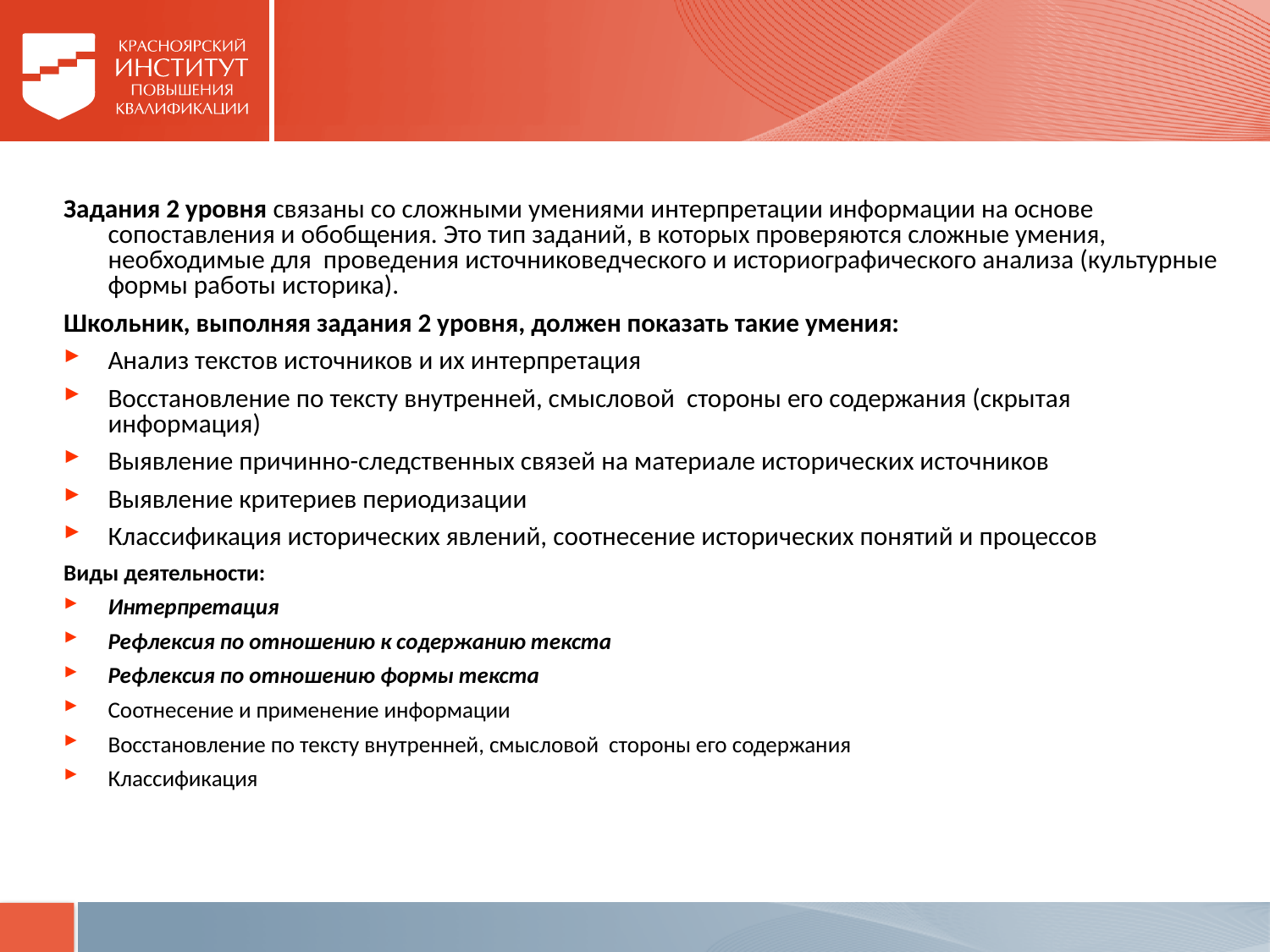

Задания 2 уровня связаны со сложными умениями интерпретации информации на основе сопоставления и обобщения. Это тип заданий, в которых проверяются сложные умения, необходимые для  проведения источниковедческого и историографического анализа (культурные формы работы историка).
Школьник, выполняя задания 2 уровня, должен показать такие умения:
Анализ текстов источников и их интерпретация
Восстановление по тексту внутренней, смысловой  стороны его содержания (скрытая информация)
Выявление причинно-следственных связей на материале исторических источников
Выявление критериев периодизации
Классификация исторических явлений, соотнесение исторических понятий и процессов
Виды деятельности:
Интерпретация
Рефлексия по отношению к содержанию текста
Рефлексия по отношению формы текста
Соотнесение и применение информации
Восстановление по тексту внутренней, смысловой  стороны его содержания
Классификация